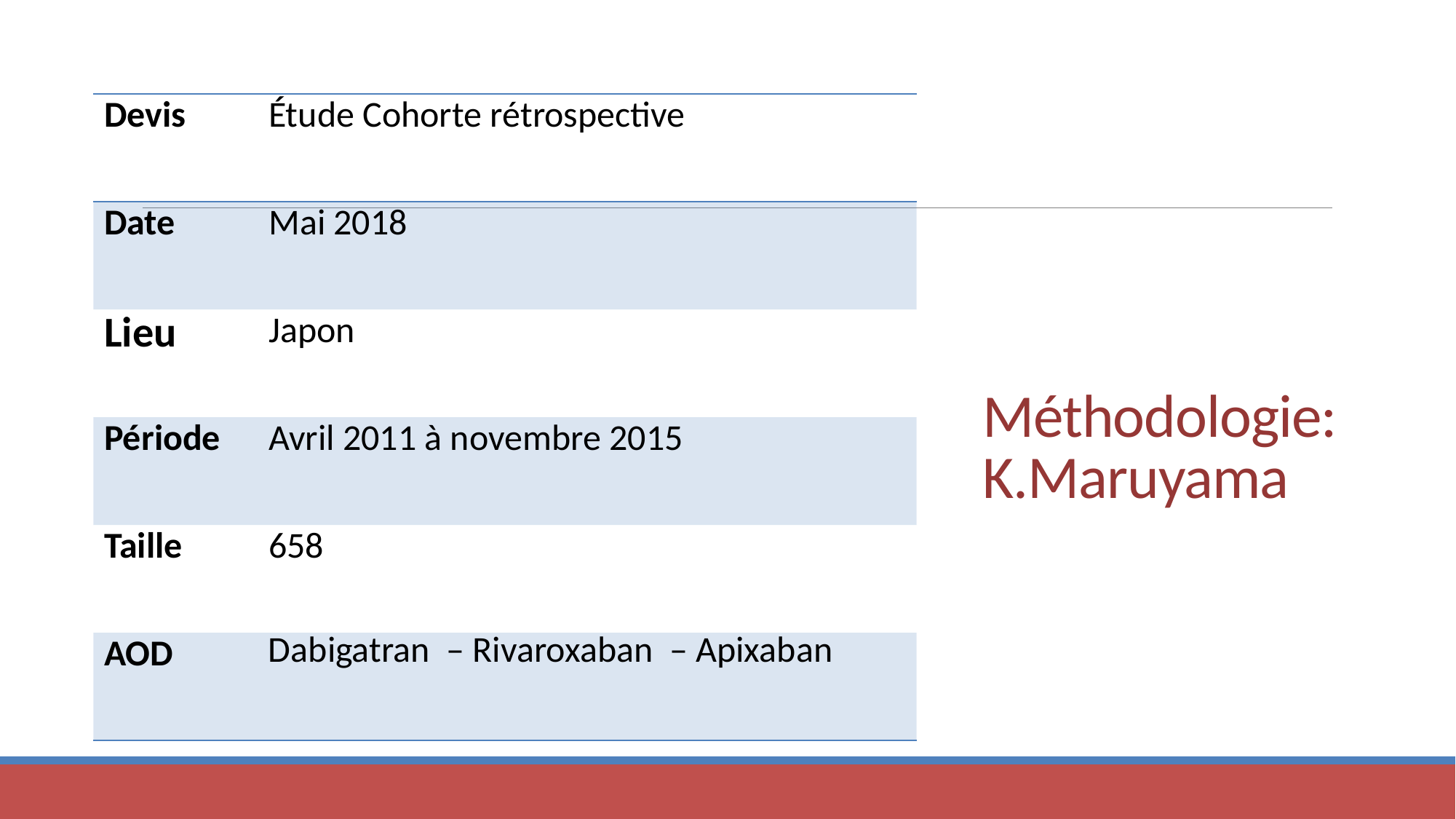

# Méthodologie: K.Maruyama
| Devis | Étude Cohorte rétrospective |
| --- | --- |
| Date | Mai 2018 |
| Lieu | Japon |
| Période | Avril 2011 à novembre 2015 |
| Taille | 658 |
| AOD | Dabigatran – Rivaroxaban – Apixaban |